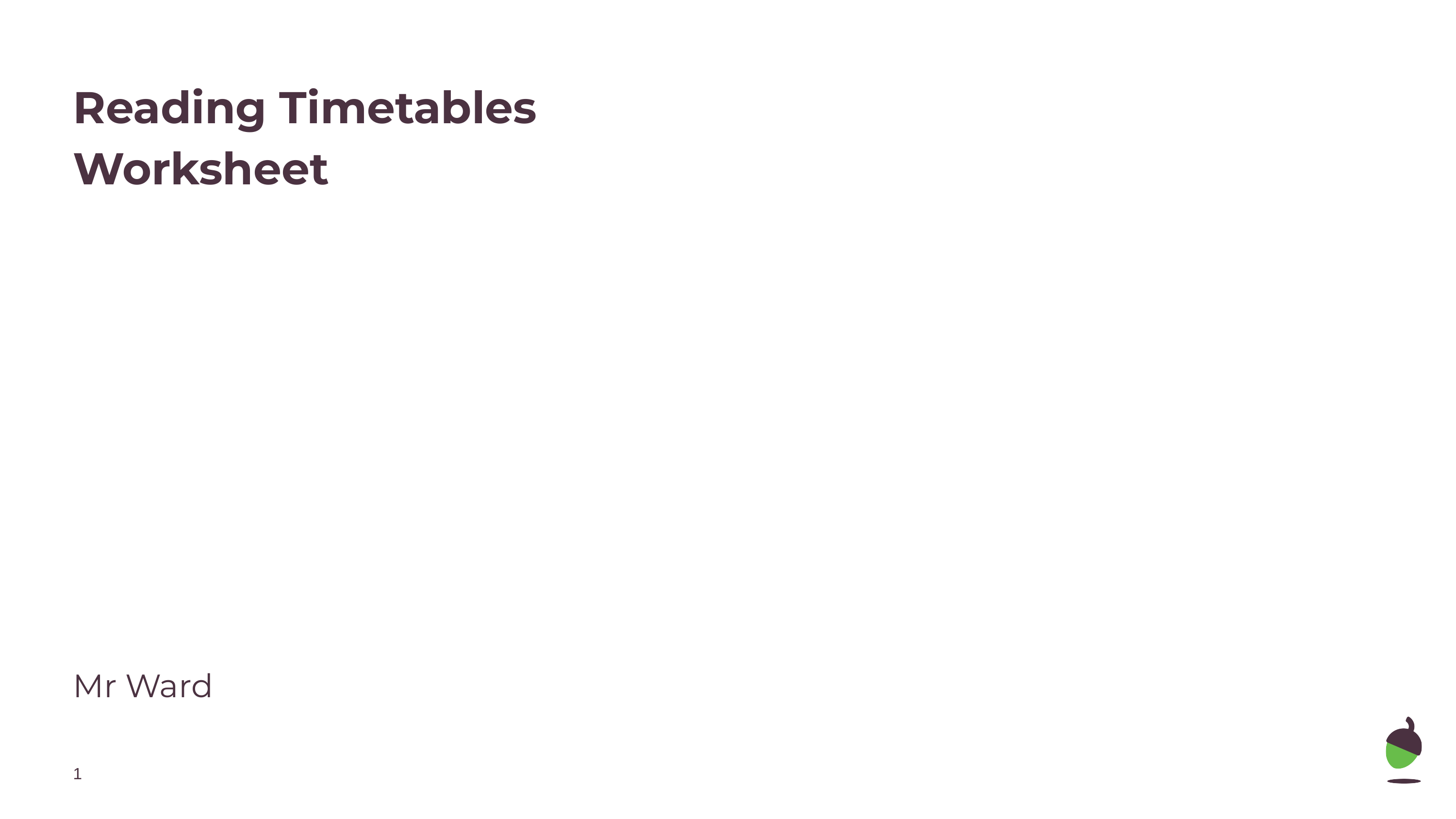

# Reading Timetables
Worksheet
Mr Ward
1